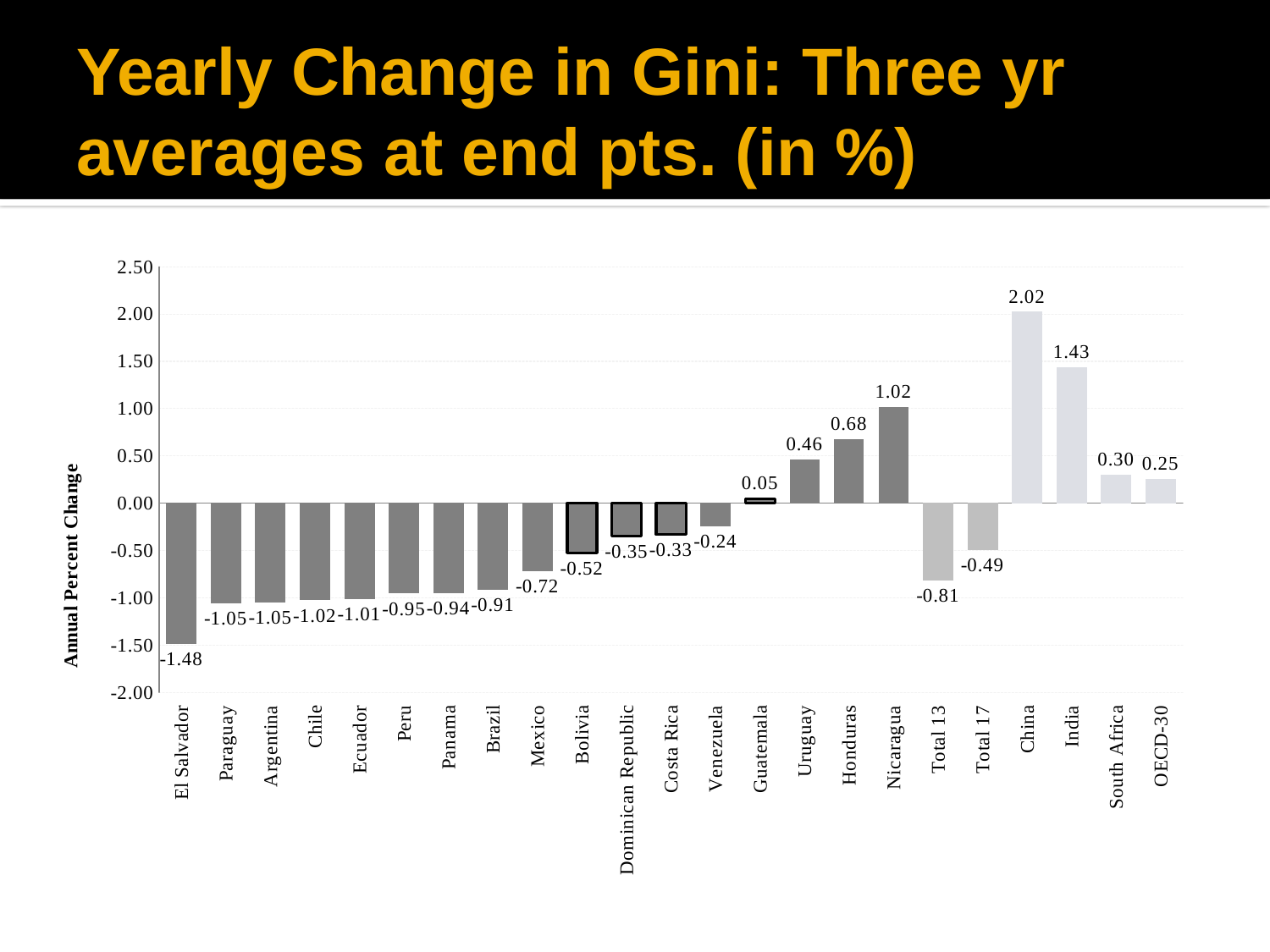

# Yearly Change in Gini: Three yr averages at end pts. (in %)

### Chart

| Category |  |
|---|---|
| El Salvador | -1.4791294640963486 |
| Paraguay | -1.0500281801294118 |
| Argentina | -1.046784436222814 |
| Chile | -1.0219670527537557 |
| Ecuador | -1.0118569478552224 |
| Peru | -0.94994404539152 |
| Panama | -0.9446274674227686 |
| Brazil | -0.910098815469408 |
| Mexico | -0.7151152382291197 |
| Bolivia | -0.5245407886016658 |
| Dominican Republic | -0.3475023203354936 |
| Costa Rica | -0.33108568578286685 |
| Venezuela | -0.23643650156642956 |
| Guatemala | 0.050271319179637786 |
| Uruguay | 0.461668426072486 |
| Honduras | 0.6751465233255564 |
| Nicaragua | 1.0198039639469145 |
| Total 13 | -0.8130089956812938 |
| Total 17 | -0.491895688901896 |
| China | 2.020202020202019 |
| India | 1.4322916666666659 |
| South Africa | 0.2985074626865663 |
| OECD-30 | 0.2542372881355931 |